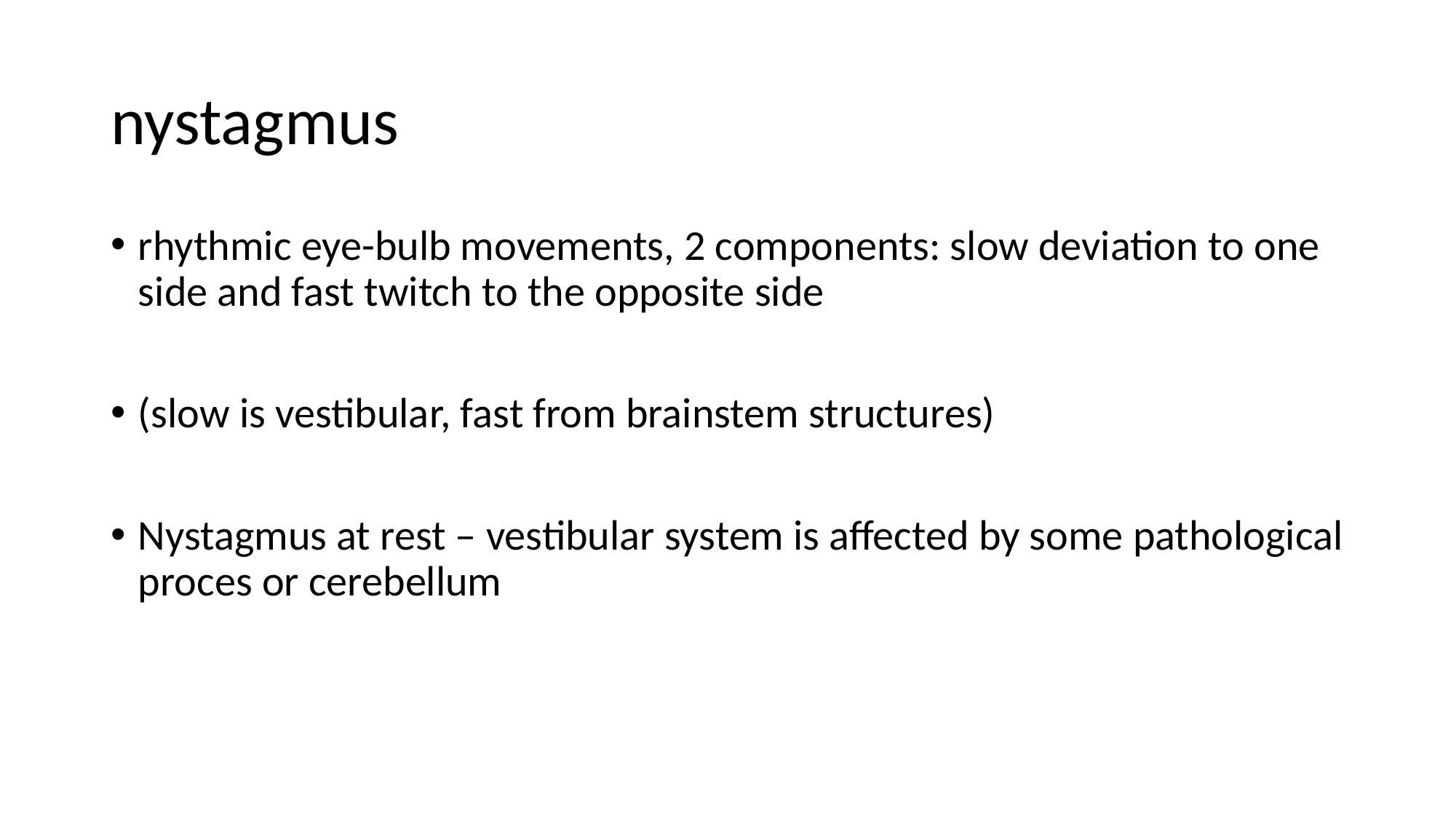

# nystagmus
rhythmic eye-bulb movements, 2 components: slow deviation to one side and fast twitch to the opposite side

(slow is vestibular, fast from brainstem structures)

Nystagmus at rest – vestibular system is affected by some pathological proces or cerebellum